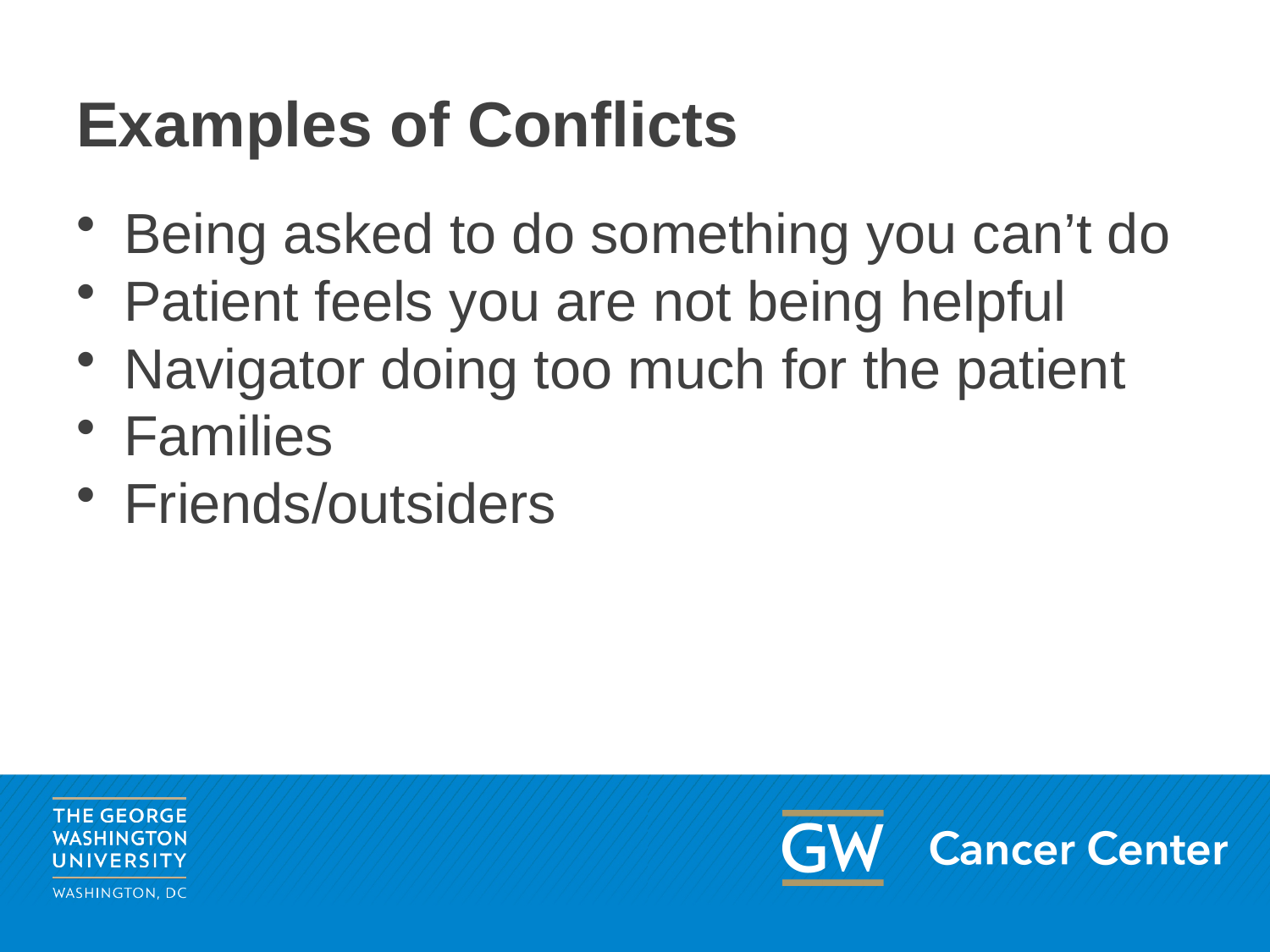

# Examples of Conflicts
Being asked to do something you can’t do
Patient feels you are not being helpful
Navigator doing too much for the patient
Families
Friends/outsiders